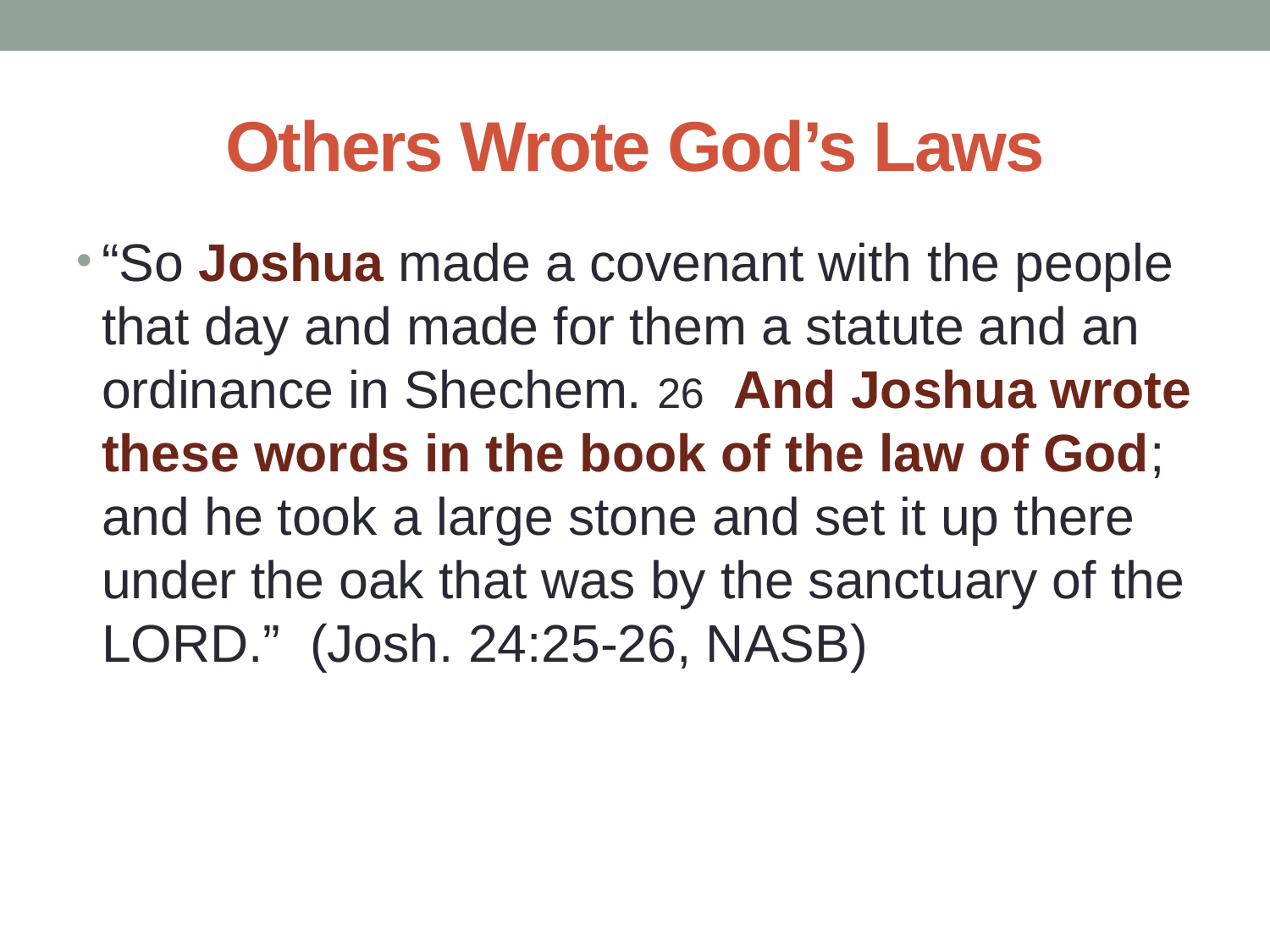

# Others Wrote God’s Laws
“So Joshua made a covenant with the people that day and made for them a statute and an ordinance in Shechem. 26  And Joshua wrote these words in the book of the law of God; and he took a large stone and set it up there under the oak that was by the sanctuary of the LORD.”  (Josh. 24:25-26, NASB)